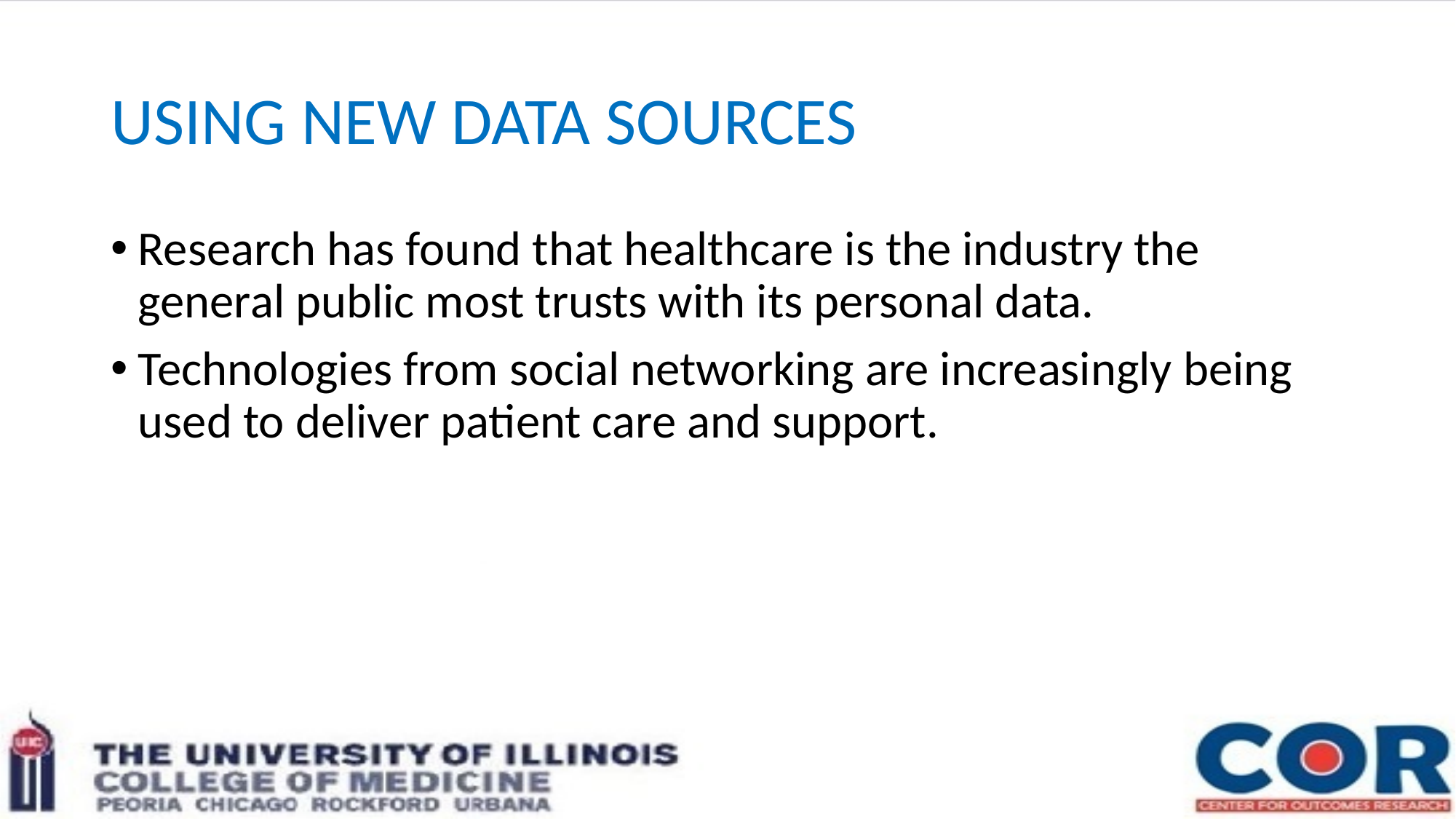

# USING NEW DATA SOURCES
Research has found that healthcare is the industry the general public most trusts with its personal data.
Technologies from social networking are increasingly being used to deliver patient care and support.